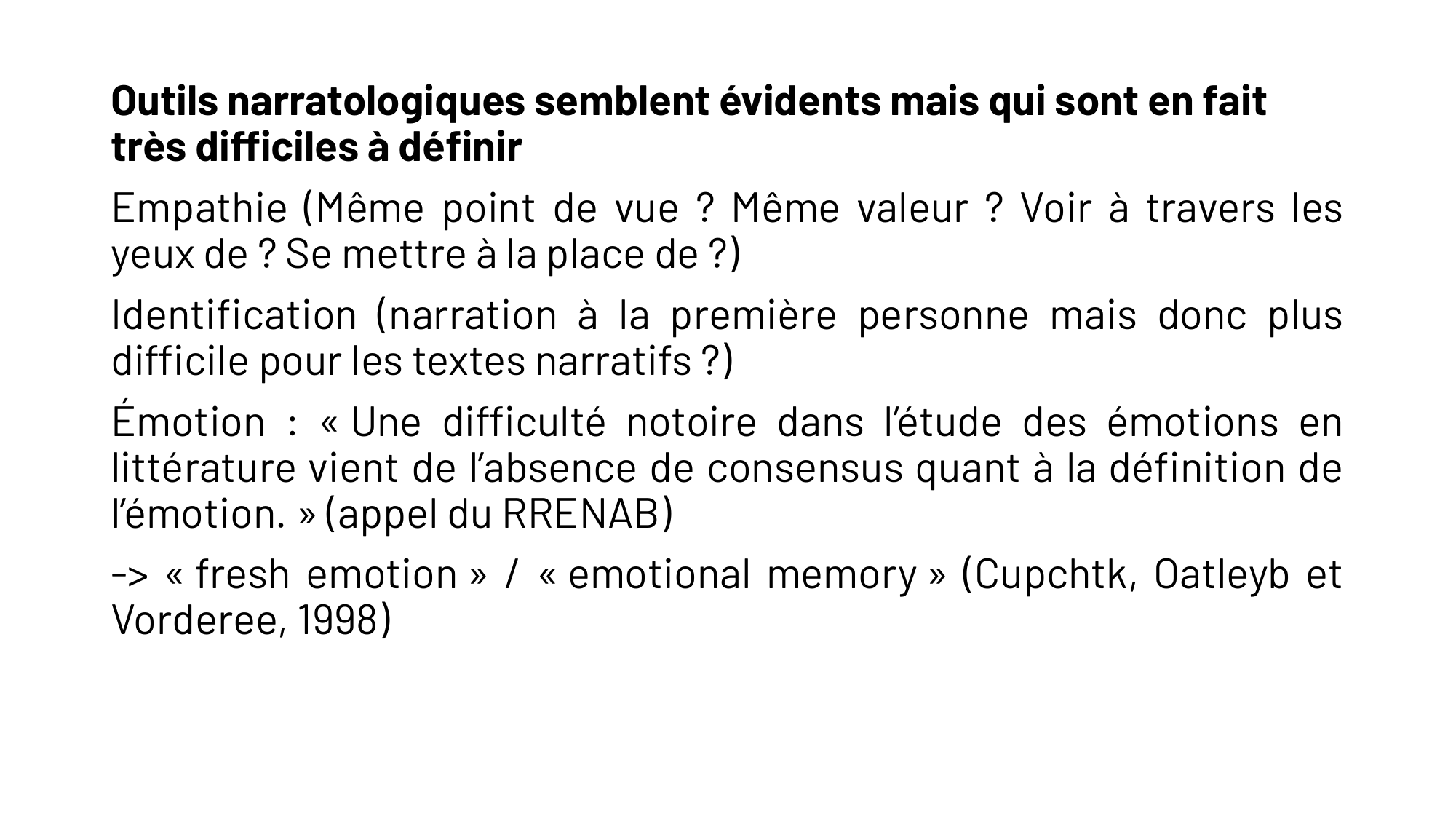

Outils narratologiques semblent évidents mais qui sont en fait très difficiles à définir
Empathie (Même point de vue ? Même valeur ? Voir à travers les yeux de ? Se mettre à la place de ?)
Identification (narration à la première personne mais donc plus difficile pour les textes narratifs ?)
Émotion : « Une difficulté notoire dans l’étude des émotions en littérature vient de l’absence de consensus quant à la définition de l’émotion. » (appel du RRENAB)
-> « fresh emotion » / « emotional memory » (Cupchtk, Oatleyb et Vorderee, 1998)